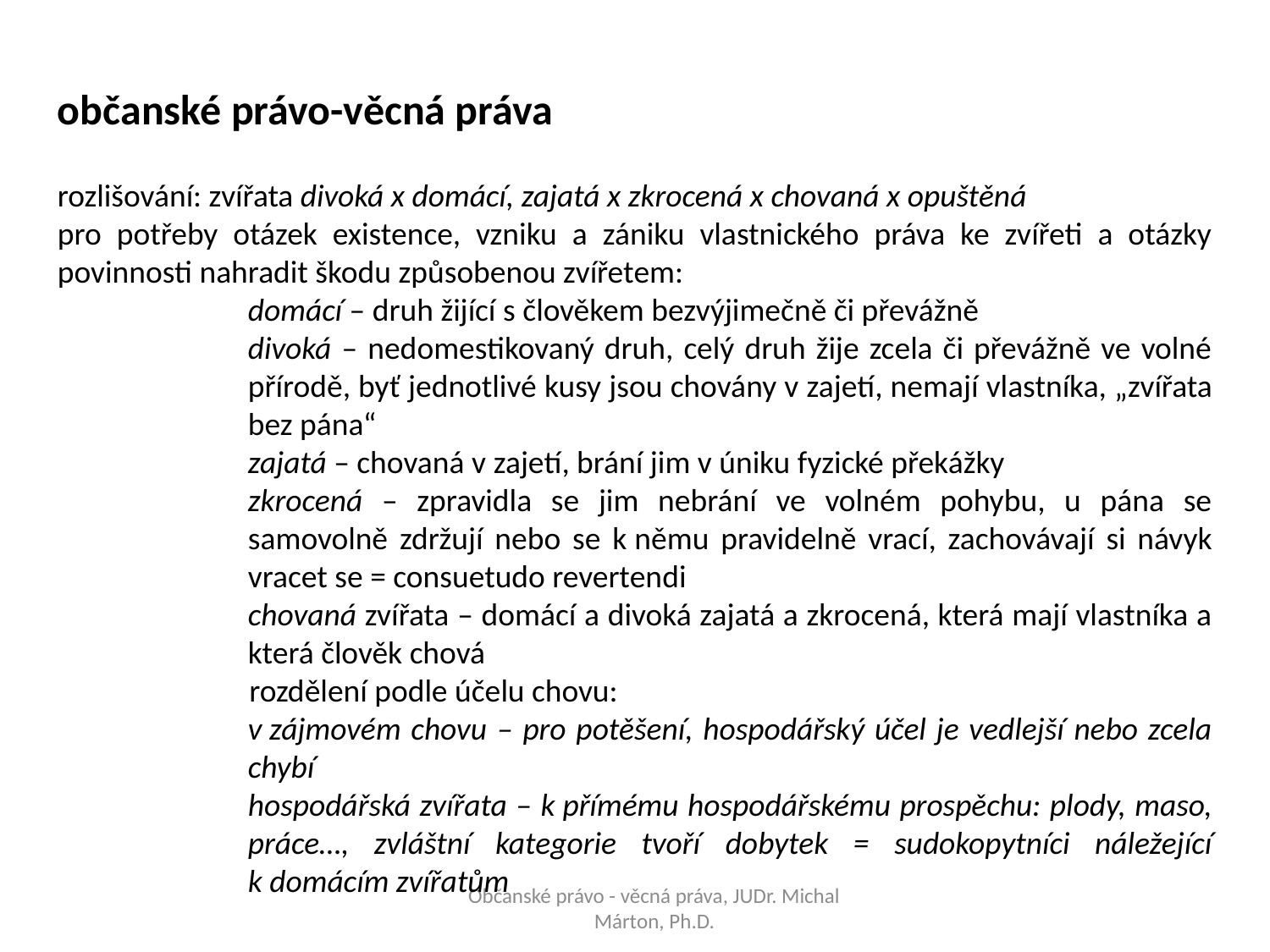

občanské právo-věcná práva

rozlišování: zvířata divoká x domácí, zajatá x zkrocená x chovaná x opuštěná
pro potřeby otázek existence, vzniku a zániku vlastnického práva ke zvířeti a otázky povinnosti nahradit škodu způsobenou zvířetem:
domácí – druh žijící s člověkem bezvýjimečně či převážně
divoká – nedomestikovaný druh, celý druh žije zcela či převážně ve volné přírodě, byť jednotlivé kusy jsou chovány v zajetí, nemají vlastníka, „zvířata bez pána“
zajatá – chovaná v zajetí, brání jim v úniku fyzické překážky
zkrocená – zpravidla se jim nebrání ve volném pohybu, u pána se samovolně zdržují nebo se k němu pravidelně vrací, zachovávají si návyk vracet se = consuetudo revertendi
chovaná zvířata – domácí a divoká zajatá a zkrocená, která mají vlastníka a která člověk chová
         rozdělení podle účelu chovu:
v zájmovém chovu – pro potěšení, hospodářský účel je vedlejší nebo zcela chybí
hospodářská zvířata – k přímému hospodářskému prospěchu: plody, maso, práce…, zvláštní kategorie tvoří dobytek = sudokopytníci náležející k domácím zvířatům

Občanské právo - věcná práva, JUDr. Michal Márton, Ph.D.